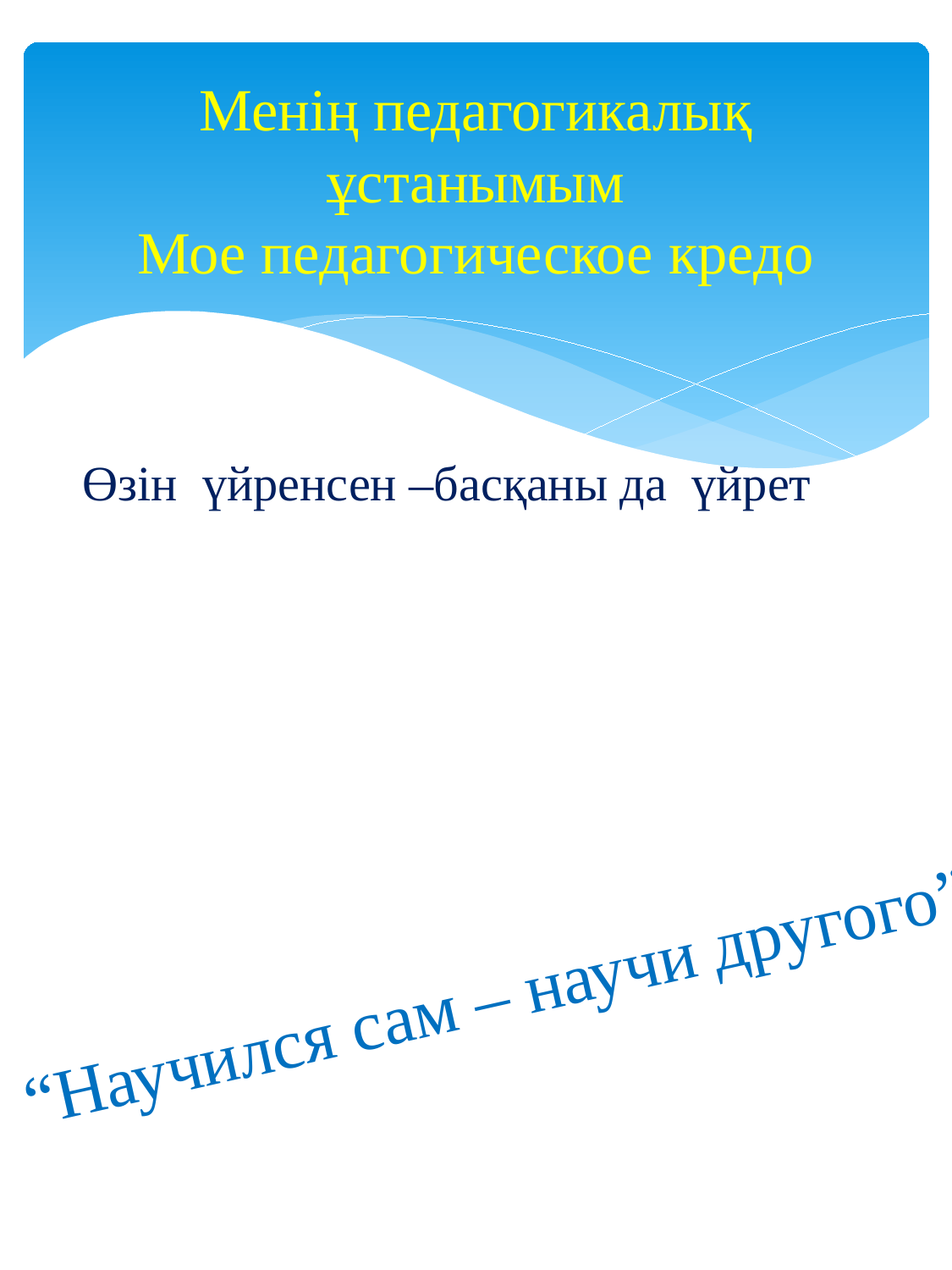

# Менің педагогикалық ұстанымым Мое педагогическое кредо
Өзін  үйренсен –басқаны да  үйрет
“Научился сам – научи другого”